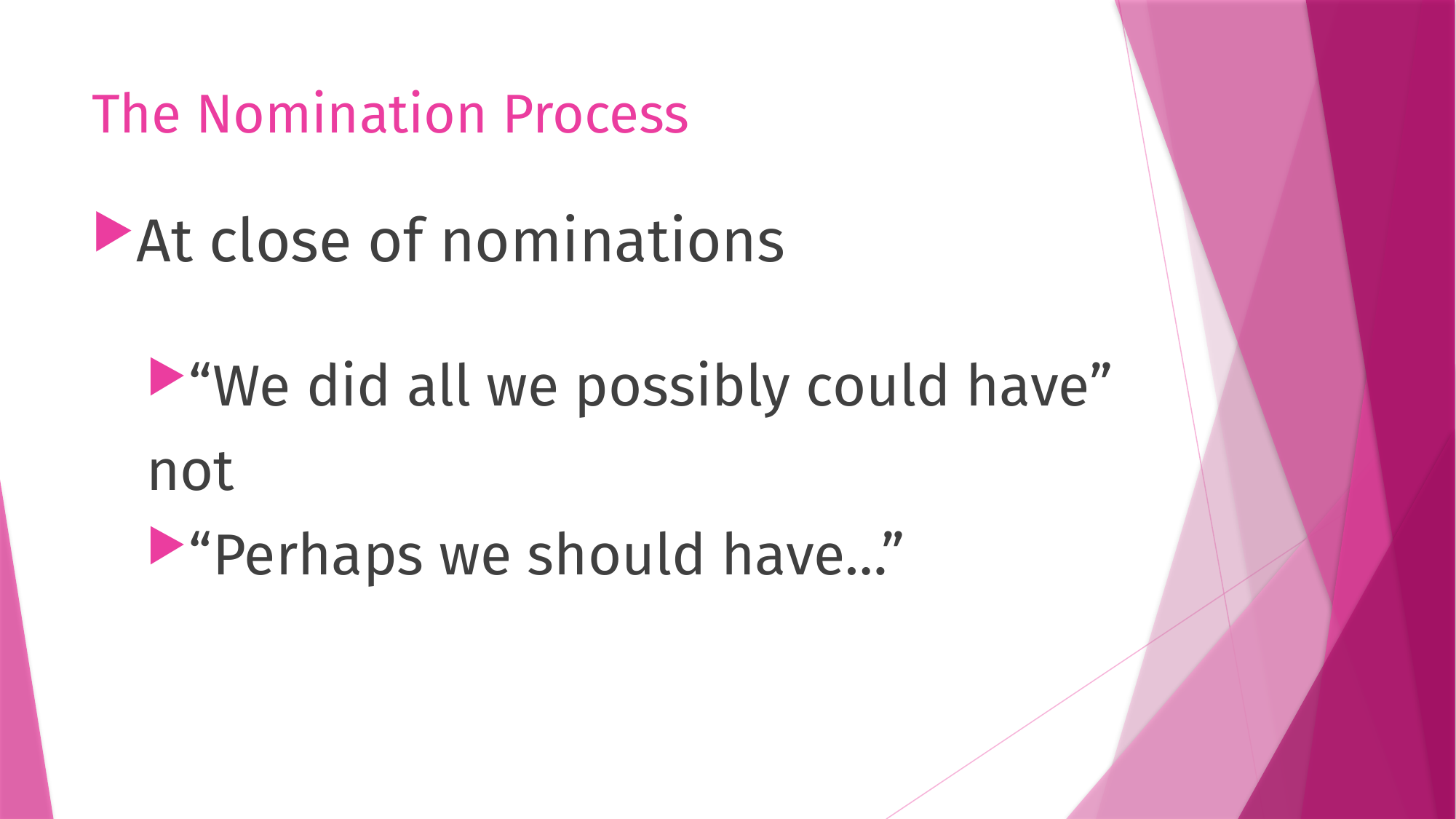

# The Nomination Process
At close of nominations

“We did all we possibly could have”
not
“Perhaps we should have…”